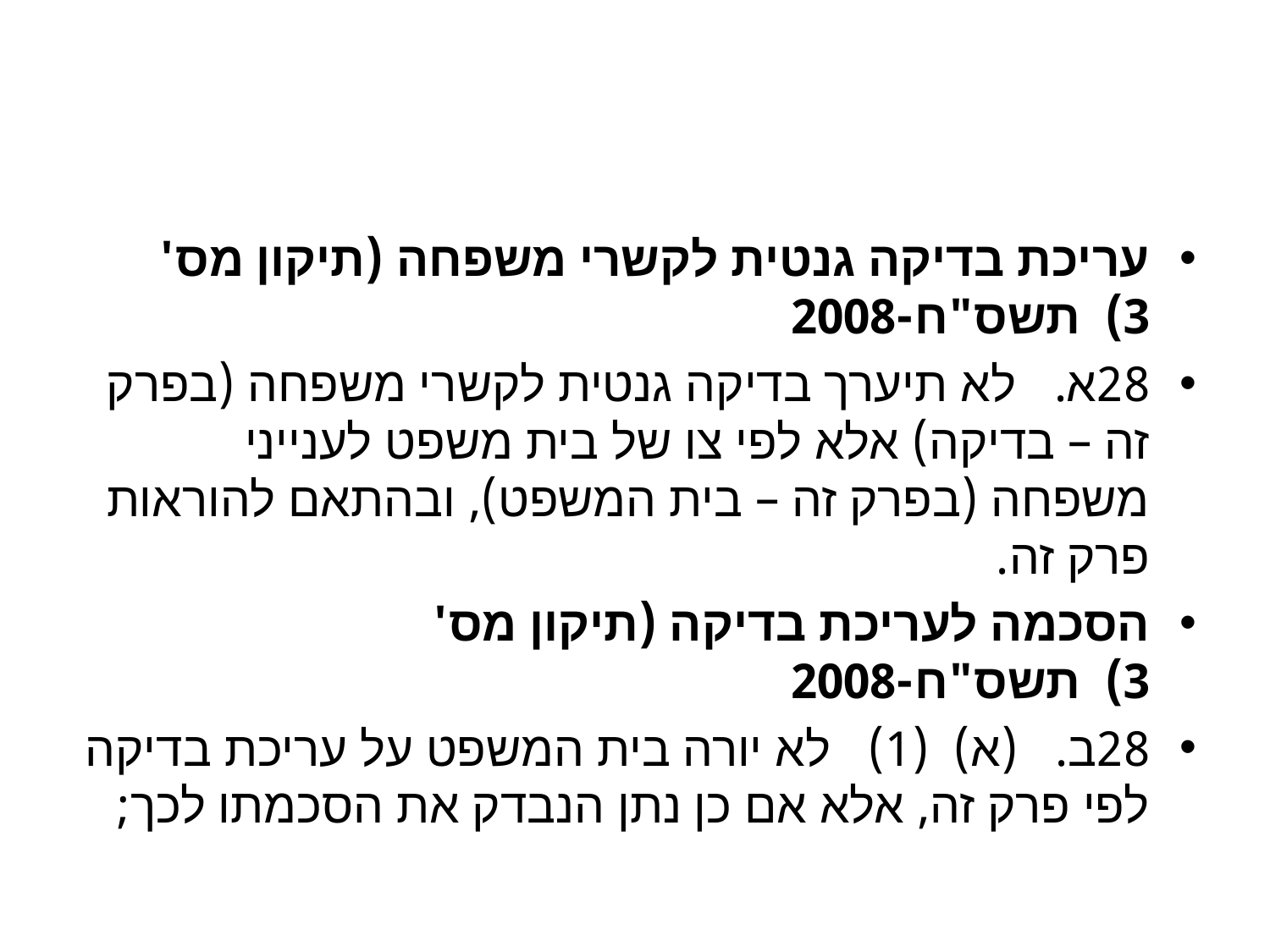

#
עריכת בדיקה גנטית לקשרי משפחה (תיקון מס' 3)  תשס"ח-2008
28א.   לא תיערך בדיקה גנטית לקשרי משפחה (בפרק זה – בדיקה) אלא לפי צו של בית משפט לענייני משפחה (בפרק זה – בית המשפט), ובהתאם להוראות פרק זה.
הסכמה לעריכת בדיקה (תיקון מס' 3)  תשס"ח-2008
28ב.   (א)  (1)   לא יורה בית המשפט על עריכת בדיקה לפי פרק זה, אלא אם כן נתן הנבדק את הסכמתו לכך;